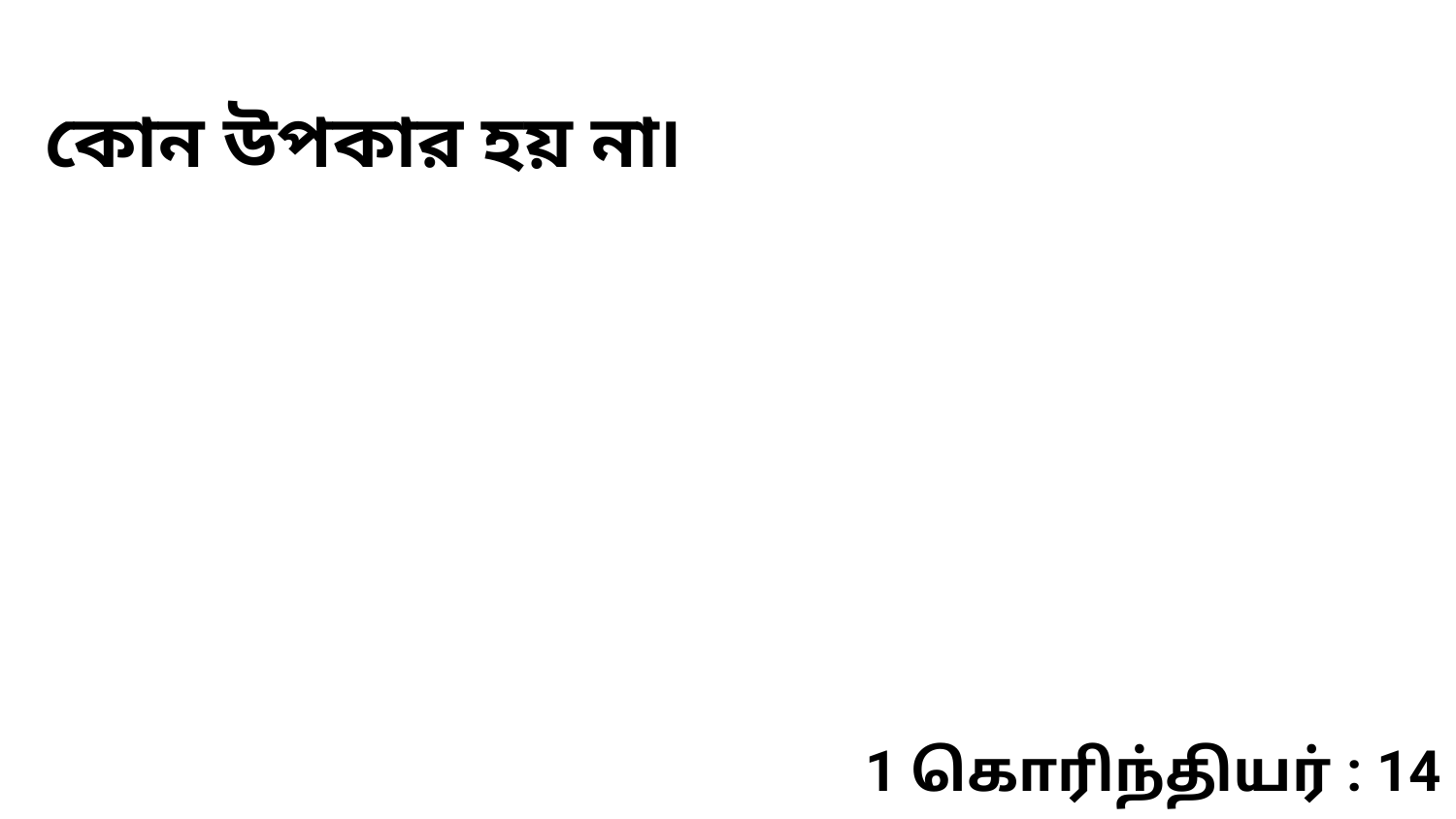

কোন উপকার হয় না৷
1 கொரிந்தியர் : 14